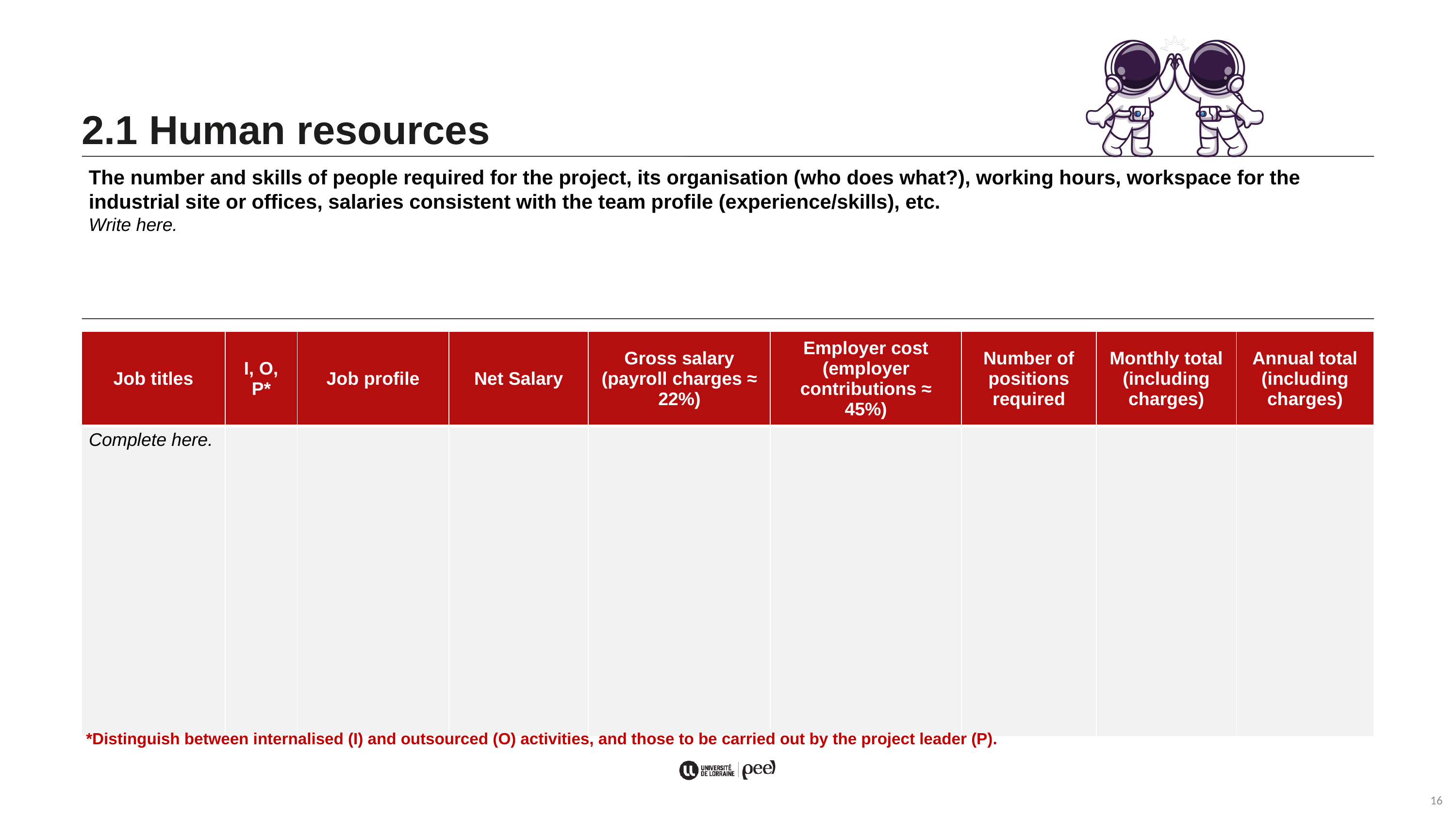

2.1 Human resources

The number and skills of people required for the project, its organisation (who does what?), working hours, workspace for the industrial site or offices, salaries consistent with the team profile (experience/skills), etc.
Write here.

| Job titles | I, O, P\* | Job profile | Net Salary | Gross salary (payroll charges ≈ 22%) | Employer cost (employer contributions ≈ 45%) | Number of positions required | Monthly total (including charges) | Annual total (including charges) |
| --- | --- | --- | --- | --- | --- | --- | --- | --- |
| Complete here. |  |  |  |  |  |  |  |  |
*Distinguish between internalised (I) and outsourced (O) activities, and those to be carried out by the project leader (P).

16